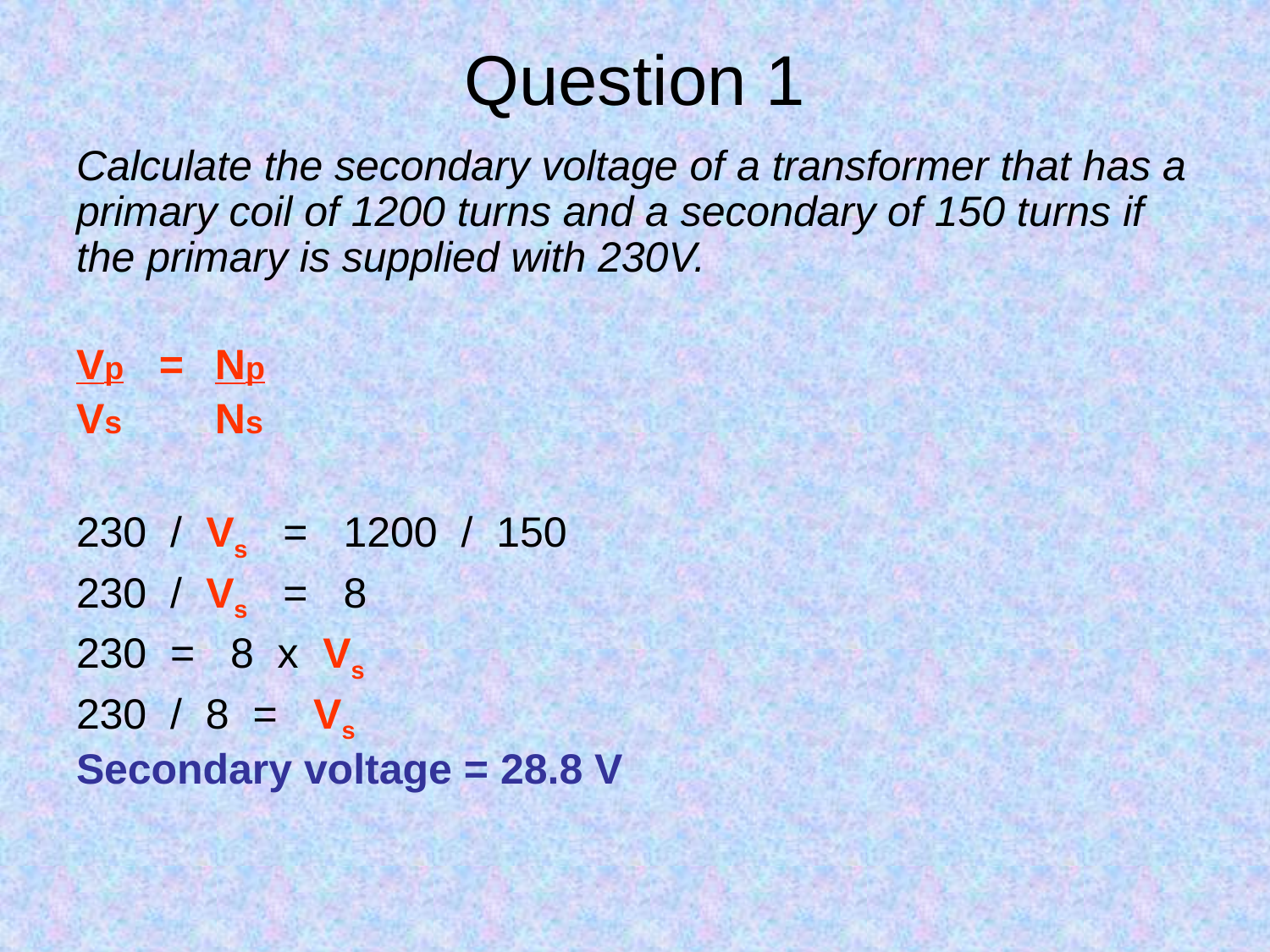

# Question 1
Calculate the secondary voltage of a transformer that has a primary coil of 1200 turns and a secondary of 150 turns if the primary is supplied with 230V.

Vp   = 	 Np
Vs 	 Ns

230  /  Vs   =   1200  /  150
230  /  Vs   =   8
230  =   8  x  Vs
230  /  8  =   Vs
Secondary voltage = 28.8 V